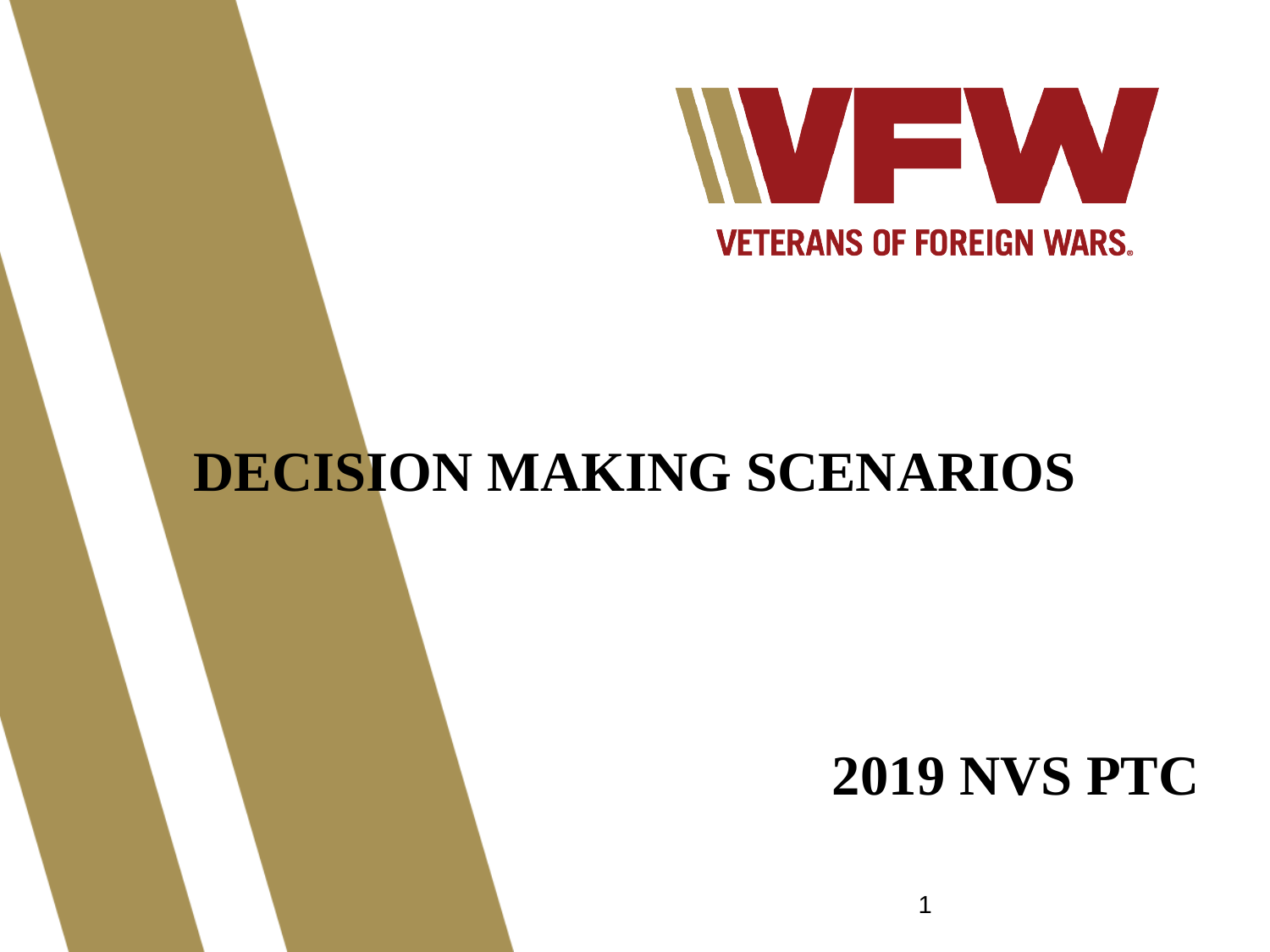

# DECISION MAKING SCENARIOS 2019 NVS PTC
1